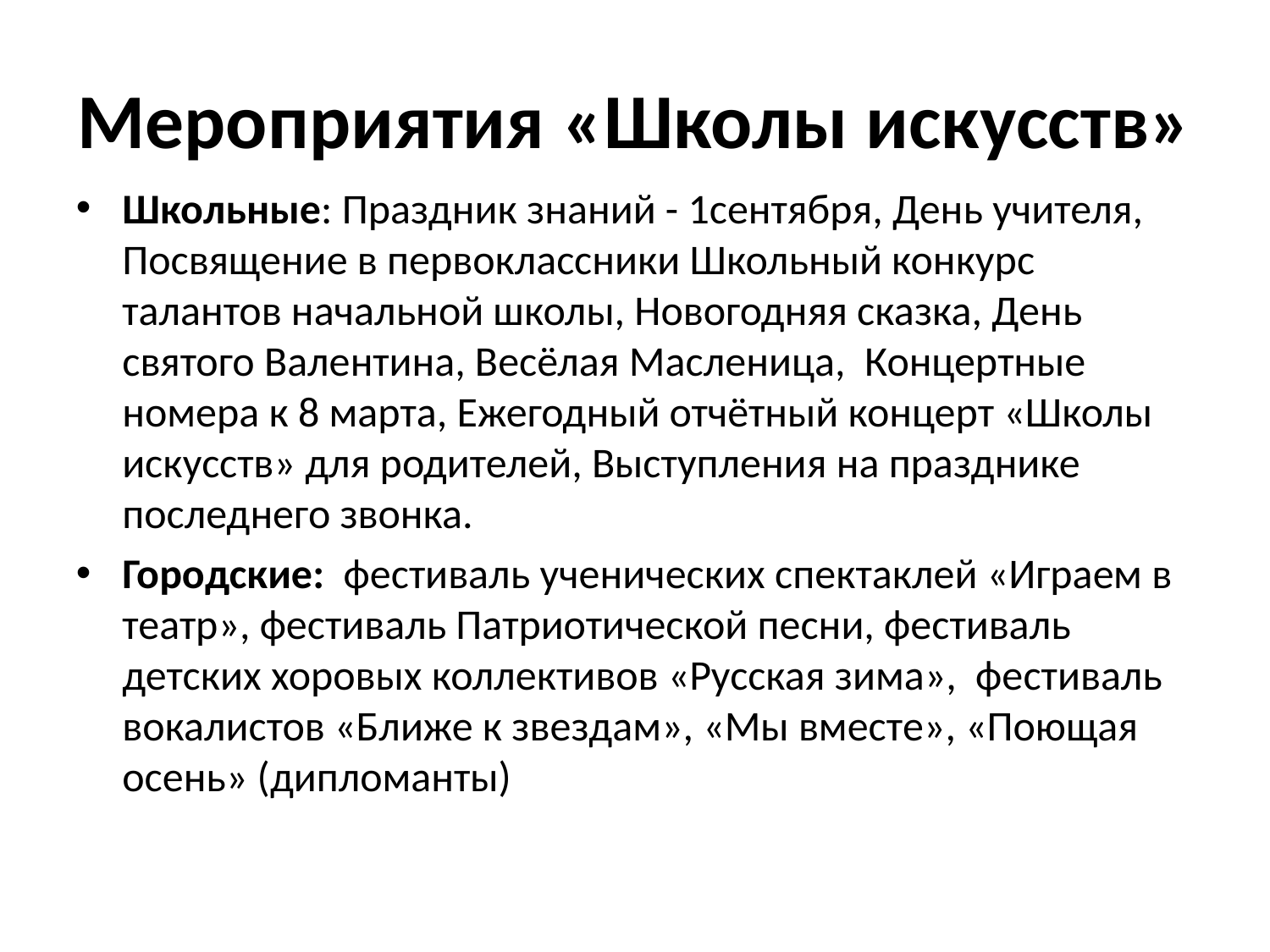

Мероприятия «Школы искусств»
Школьные: Праздник знаний - 1сентября, День учителя, Посвящение в первоклассники Школьный конкурс талантов начальной школы, Новогодняя сказка, День святого Валентина, Весёлая Масленица,  Концертные номера к 8 марта, Ежегодный отчётный концерт «Школы искусств» для родителей, Выступления на празднике последнего звонка.
Городские:  фестиваль ученических спектаклей «Играем в театр», фестиваль Патриотической песни, фестиваль детских хоровых коллективов «Русская зима»,  фестиваль вокалистов «Ближе к звездам», «Мы вместе», «Поющая осень» (дипломанты)